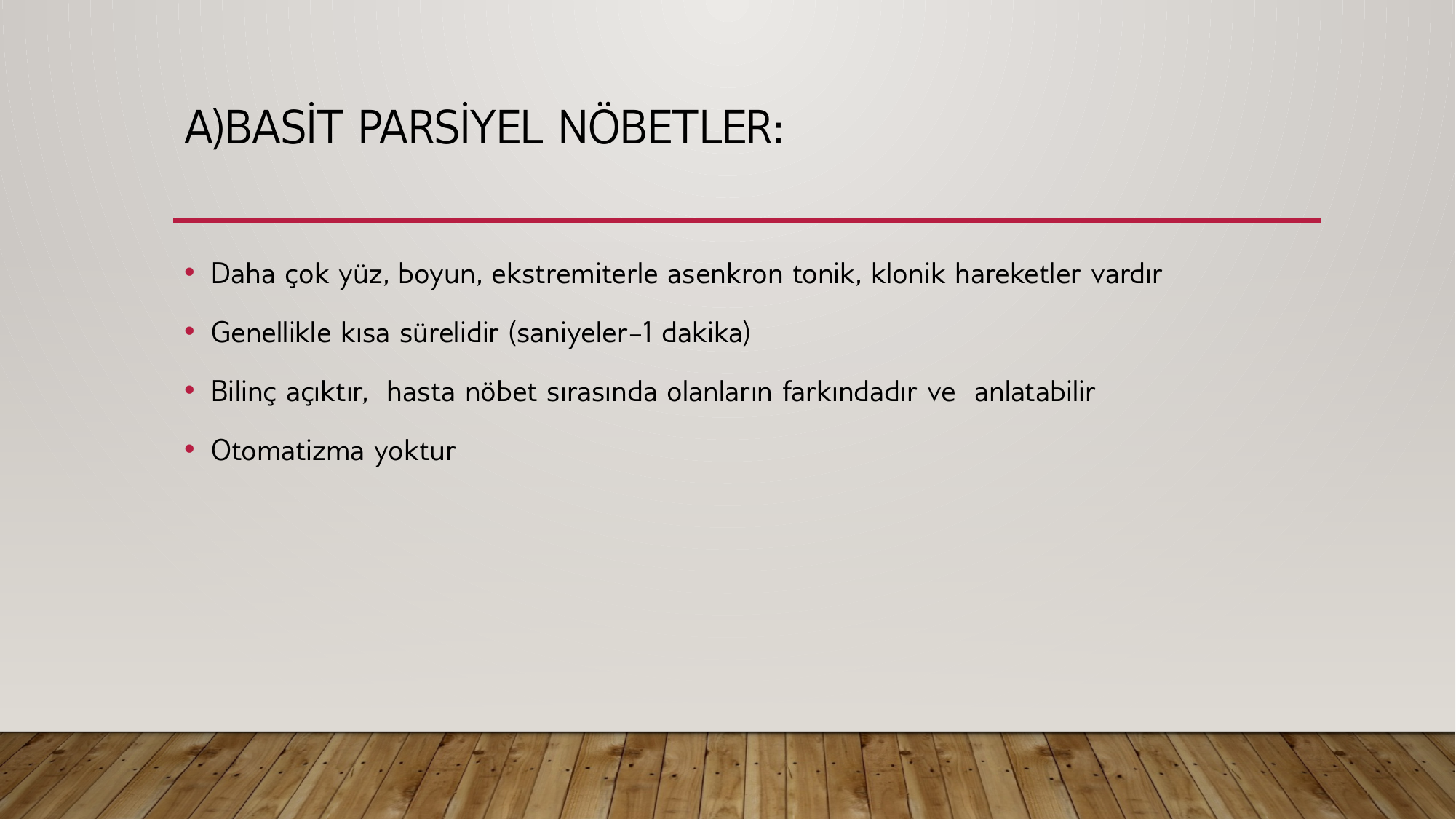

# A)BASİT PARSİYEL NÖBETLER:
Daha çok yüz, boyun, ekstremiterle asenkron tonik, klonik hareketler vardır
Genellikle kısa sürelidir (saniyeler–1 dakika)
Bilinç açıktır,  hasta nöbet sırasında olanların farkındadır ve  anlatabilir
Otomatizma yoktur